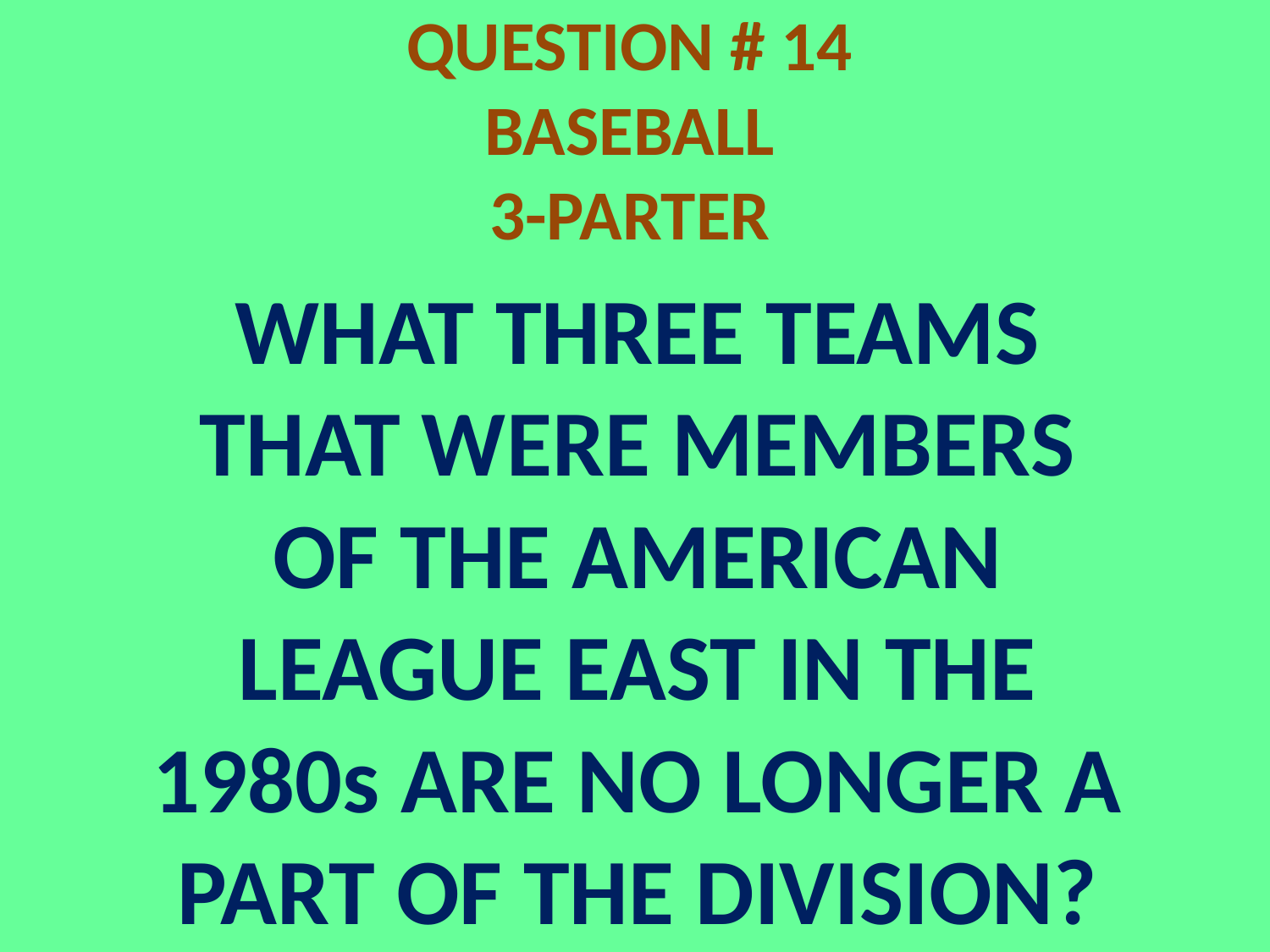

# QUESTION # 14 BASEBALL 3-PARTER
WHAT THREE TEAMS THAT WERE MEMBERS OF THE AMERICAN LEAGUE EAST IN THE 1980s ARE NO LONGER A PART OF THE DIVISION?